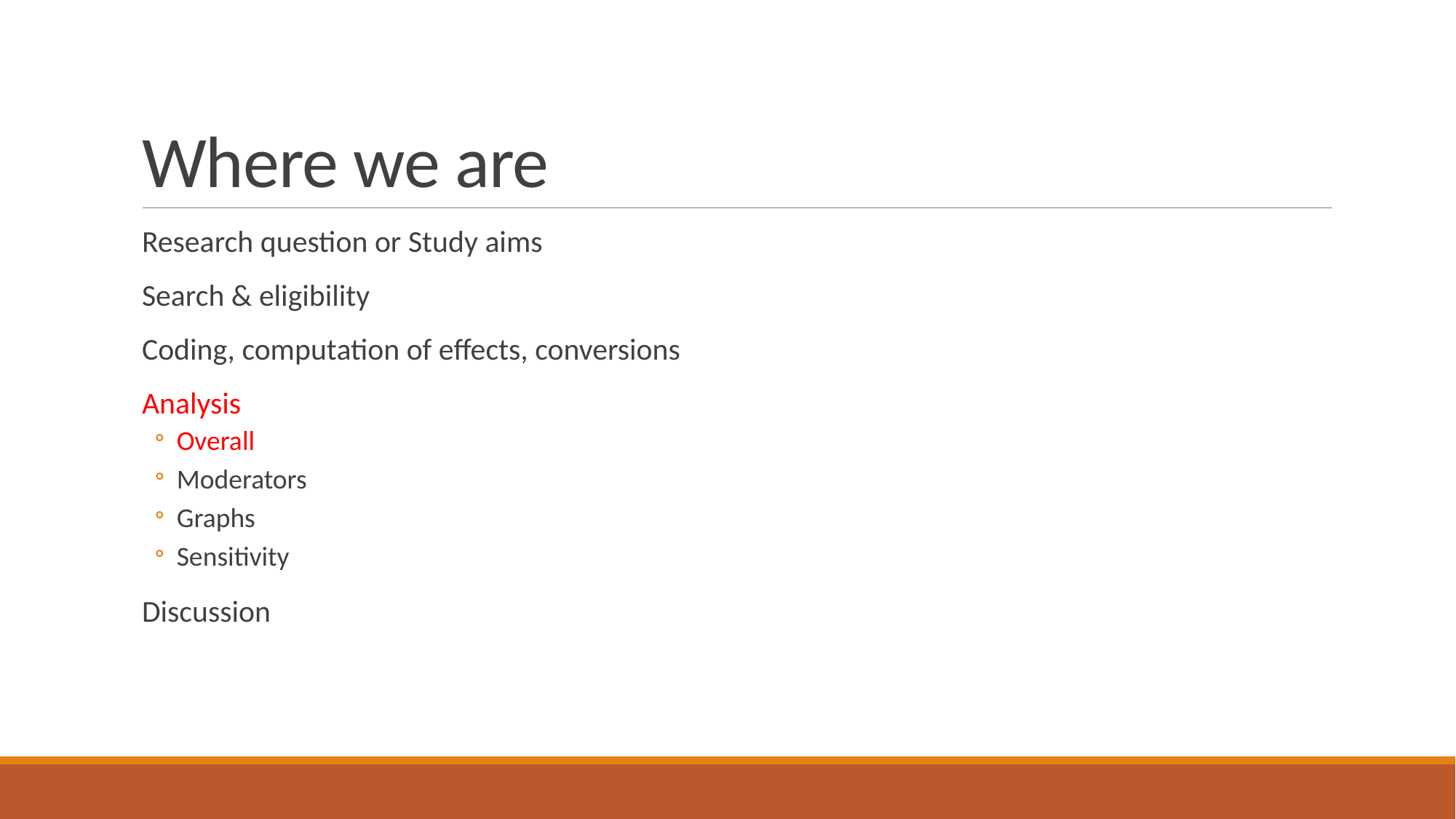

# Where we are
Research question or Study aims
Search & eligibility
Coding, computation of effects, conversions
Analysis
Overall
Moderators
Graphs
Sensitivity
Discussion